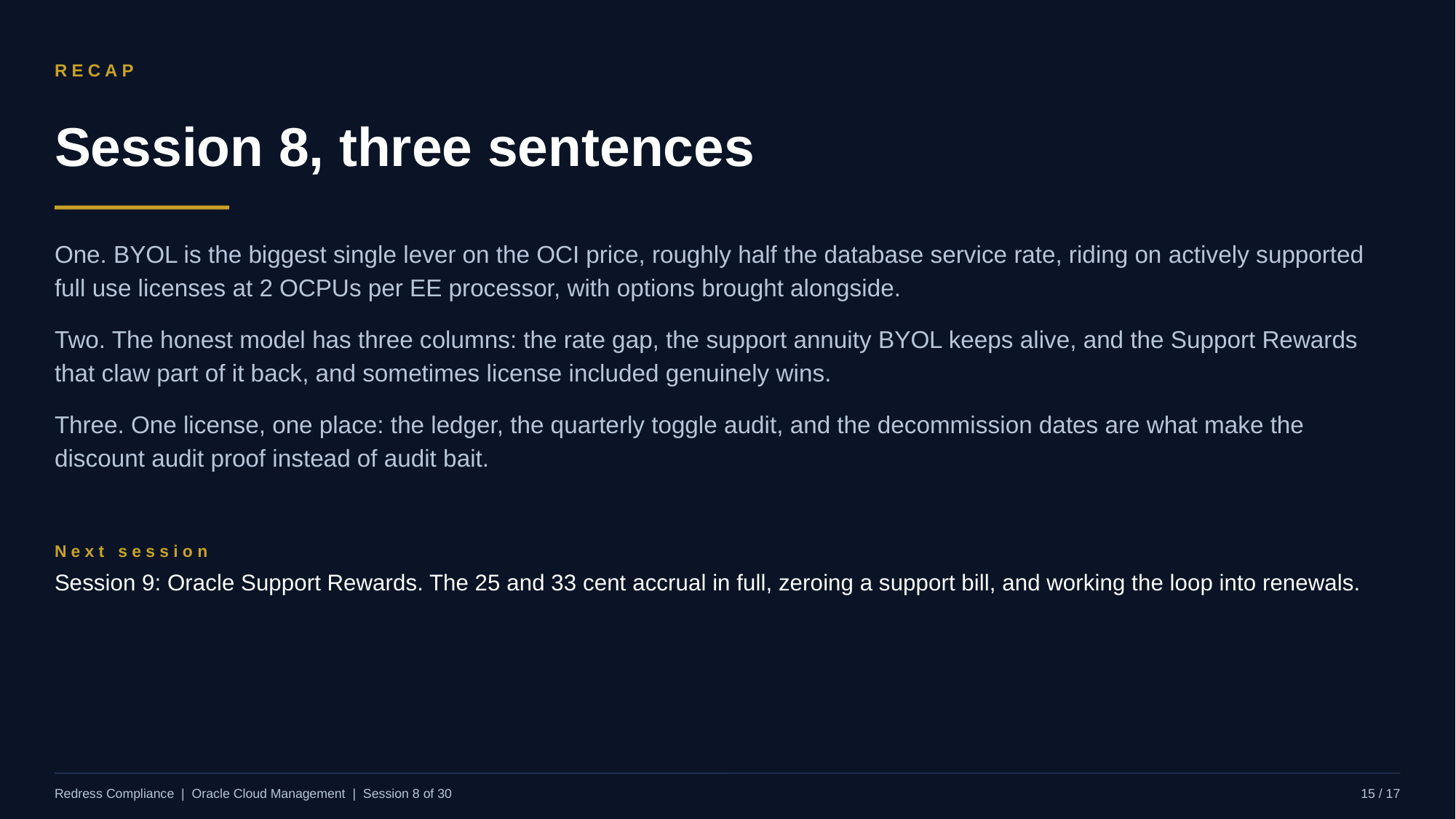

RECAP
Session 8, three sentences

One. BYOL is the biggest single lever on the OCI price, roughly half the database service rate, riding on actively supported full use licenses at 2 OCPUs per EE processor, with options brought alongside.
Two. The honest model has three columns: the rate gap, the support annuity BYOL keeps alive, and the Support Rewards that claw part of it back, and sometimes license included genuinely wins.
Three. One license, one place: the ledger, the quarterly toggle audit, and the decommission dates are what make the discount audit proof instead of audit bait.
Next session
Session 9: Oracle Support Rewards. The 25 and 33 cent accrual in full, zeroing a support bill, and working the loop into renewals.

Redress Compliance  |  Oracle Cloud Management  |  Session 8 of 30
15 / 17